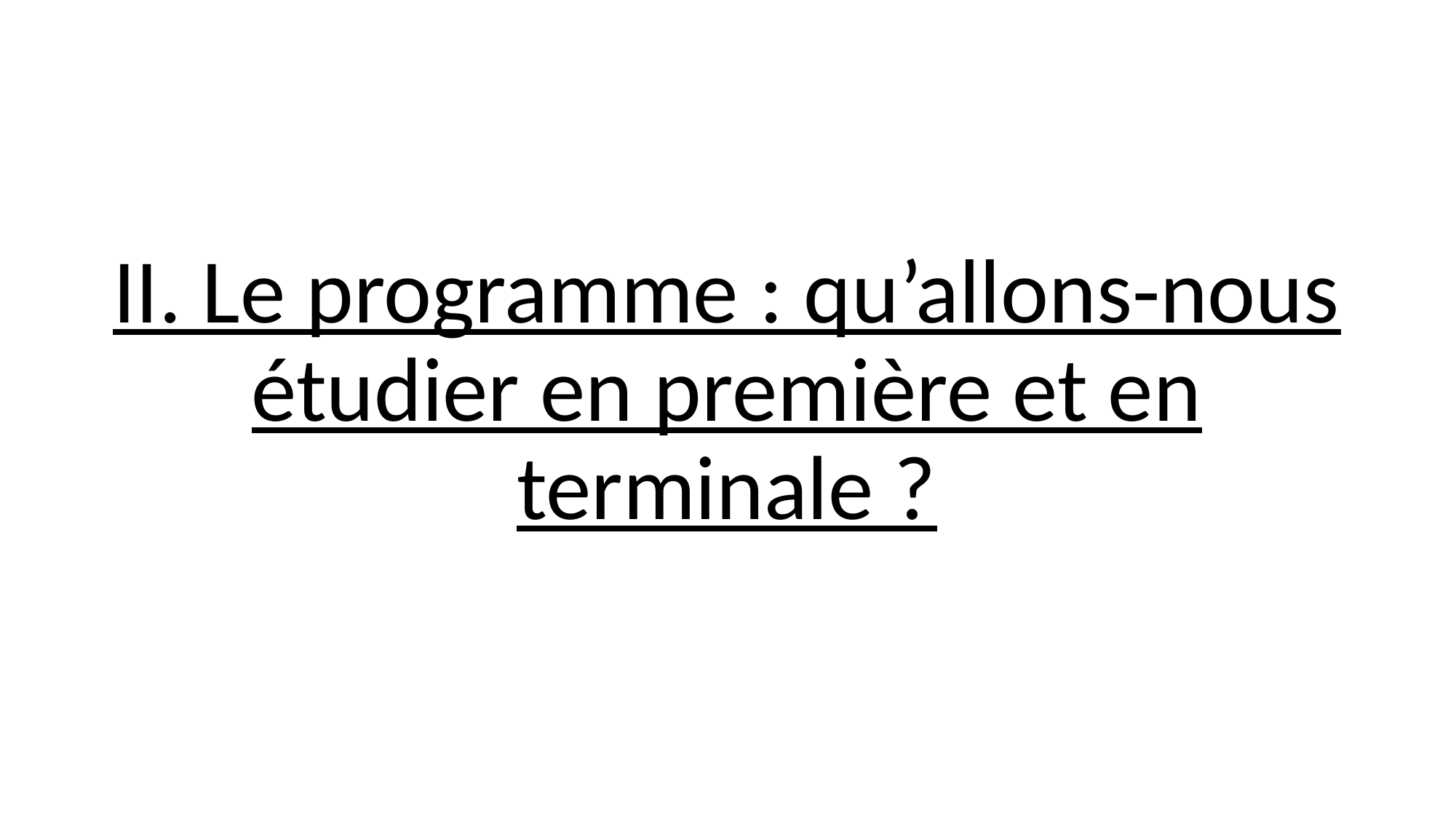

# II. Le programme : qu’allons-nous étudier en première et en terminale ?